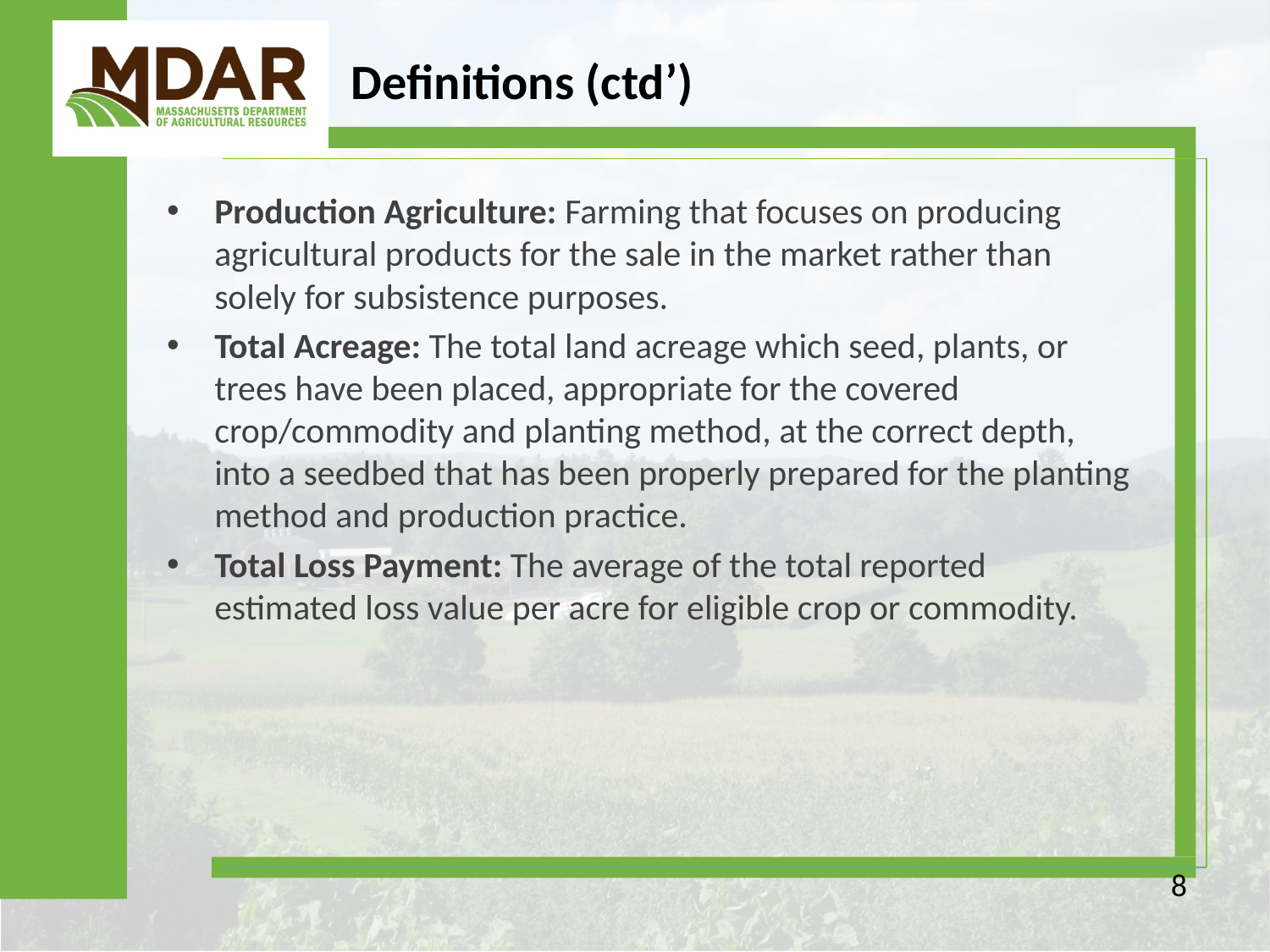

# Definitions (ctd’)
Production Agriculture: Farming that focuses on producing agricultural products for the sale in the market rather than solely for subsistence purposes.
Total Acreage: The total land acreage which seed, plants, or trees have been placed, appropriate for the covered crop/commodity and planting method, at the correct depth, into a seedbed that has been properly prepared for the planting method and production practice.
Total Loss Payment: The average of the total reported estimated loss value per acre for eligible crop or commodity.